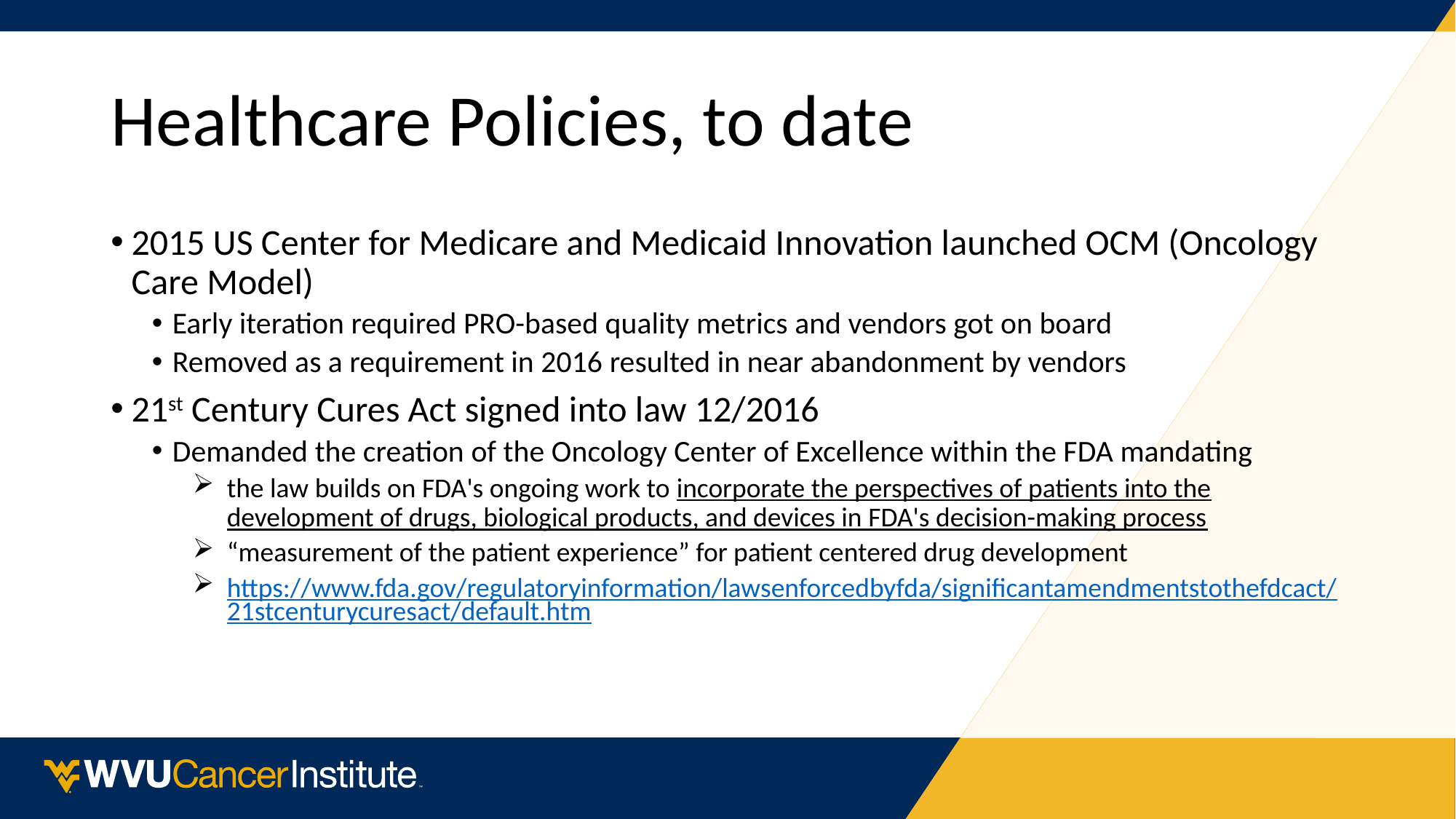

# Healthcare Policies, to date
2015 US Center for Medicare and Medicaid Innovation launched OCM (Oncology Care Model)
Early iteration required PRO-based quality metrics and vendors got on board
Removed as a requirement in 2016 resulted in near abandonment by vendors
21st Century Cures Act signed into law 12/2016
Demanded the creation of the Oncology Center of Excellence within the FDA mandating
the law builds on FDA's ongoing work to incorporate the perspectives of patients into the development of drugs, biological products, and devices in FDA's decision-making process
“measurement of the patient experience” for patient centered drug development
https://www.fda.gov/regulatoryinformation/lawsenforcedbyfda/significantamendmentstothefdcact/21stcenturycuresact/default.htm